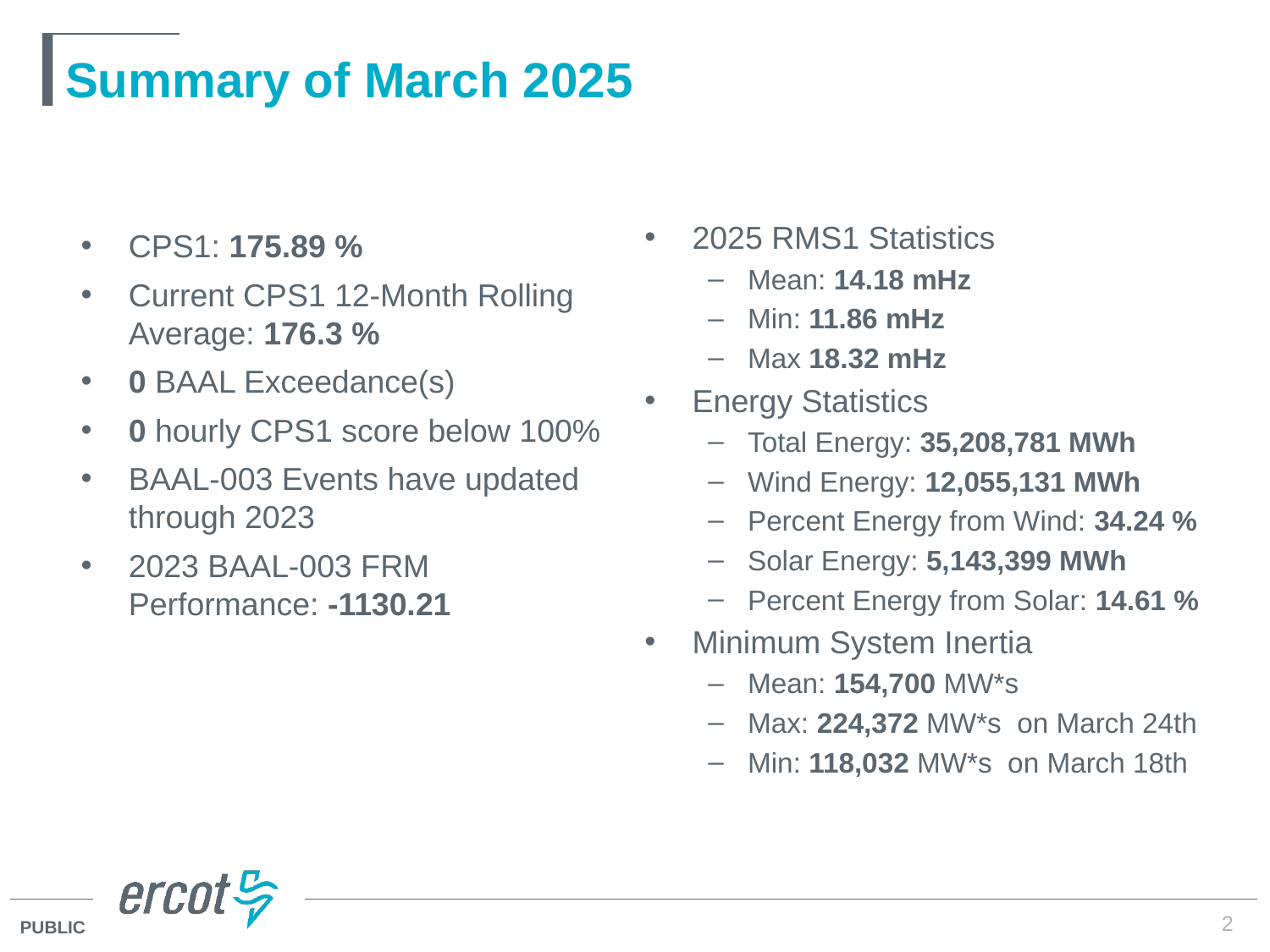

# Summary of March 2025
2025 RMS1 Statistics
Mean: 14.18 mHz
Min: 11.86 mHz
Max 18.32 mHz
Energy Statistics
Total Energy: 35,208,781 MWh
Wind Energy: 12,055,131 MWh
Percent Energy from Wind: 34.24 %
Solar Energy: 5,143,399 MWh
Percent Energy from Solar: 14.61 %
Minimum System Inertia
Mean: 154,700 MW*s
Max: 224,372 MW*s  on March 24th
Min: 118,032 MW*s  on March 18th

CPS1: 175.89 %
Current CPS1 12-Month Rolling Average: 176.3 %
0 BAAL Exceedance(s)
0 hourly CPS1 score below 100%
BAAL-003 Events have updated through 2023
2023 BAAL-003 FRM Performance: -1130.21

2